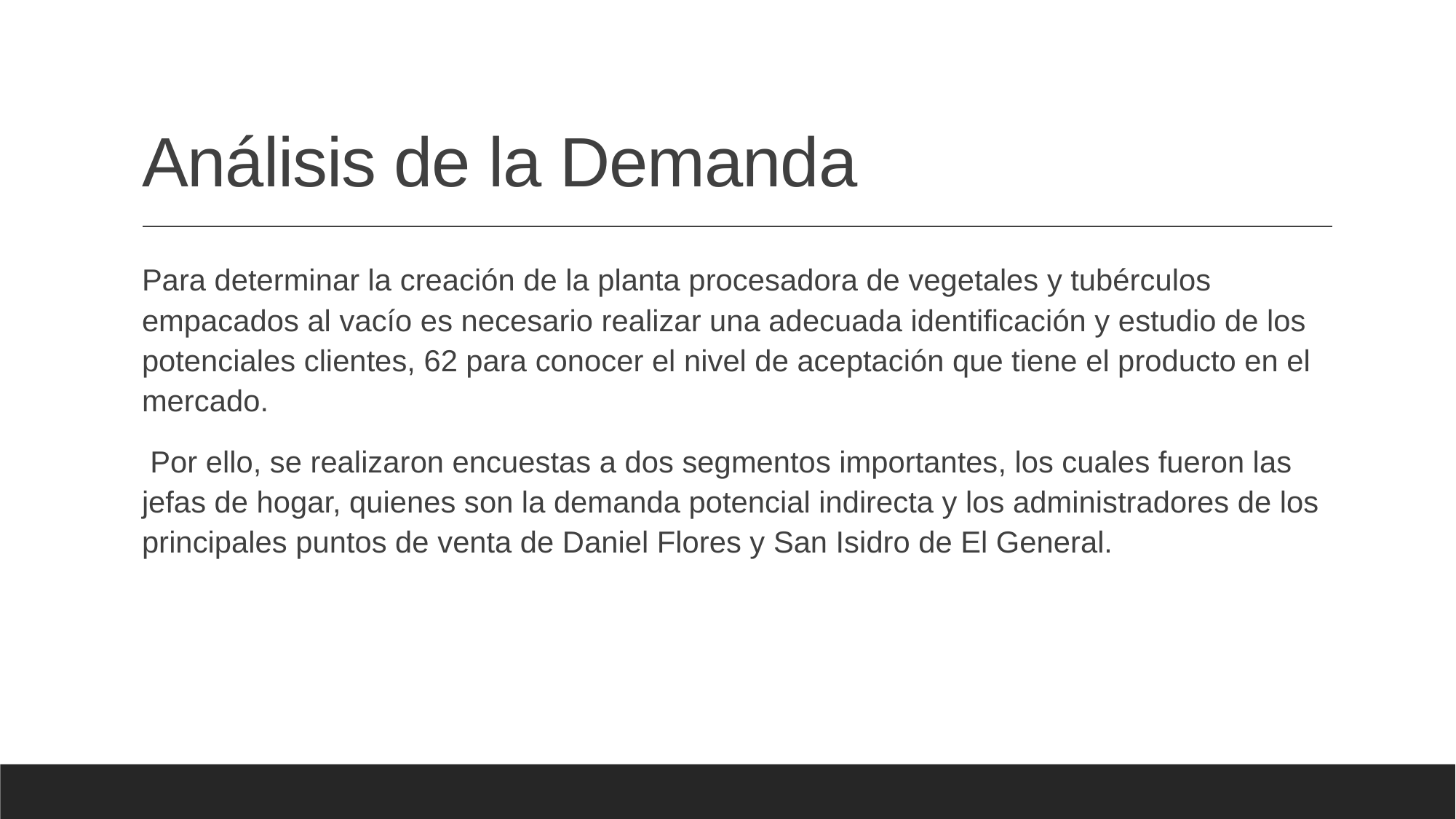

# Análisis de la Demanda
Para determinar la creación de la planta procesadora de vegetales y tubérculos empacados al vacío es necesario realizar una adecuada identificación y estudio de los potenciales clientes, 62 para conocer el nivel de aceptación que tiene el producto en el mercado.
 Por ello, se realizaron encuestas a dos segmentos importantes, los cuales fueron las jefas de hogar, quienes son la demanda potencial indirecta y los administradores de los principales puntos de venta de Daniel Flores y San Isidro de El General.